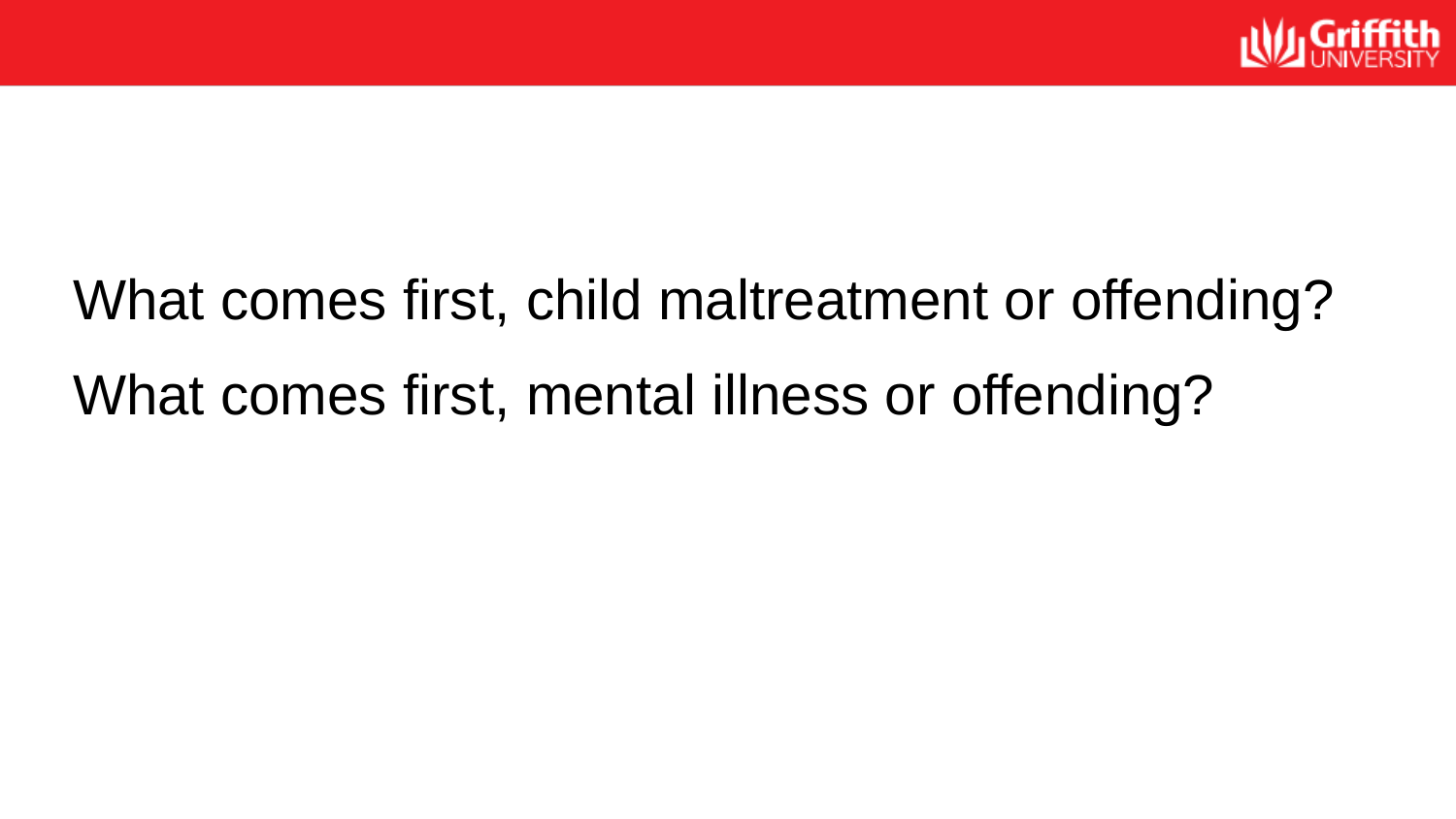

#

What comes first, child maltreatment or offending?
What comes first, mental illness or offending?